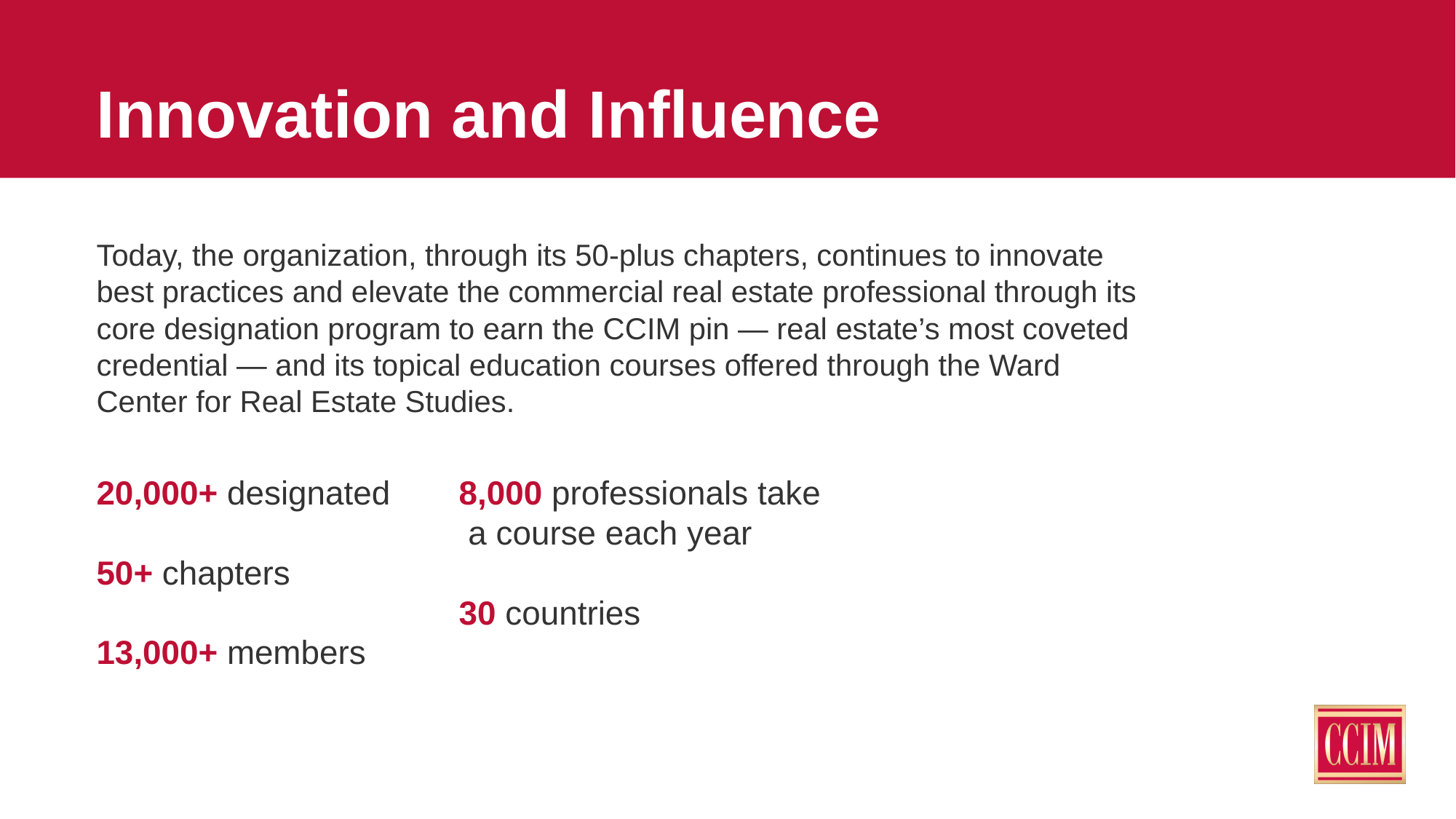

# Innovation and Influence
Today, the organization, through its 50-plus chapters, continues to innovate best practices and elevate the commercial real estate professional through its core designation program to earn the CCIM pin — real estate’s most coveted credential — and its topical education courses offered through the Ward Center for Real Estate Studies.

20,000+ designated

50+ chapters

13,000+ members

8,000 professionals take  a course each year

30 countries